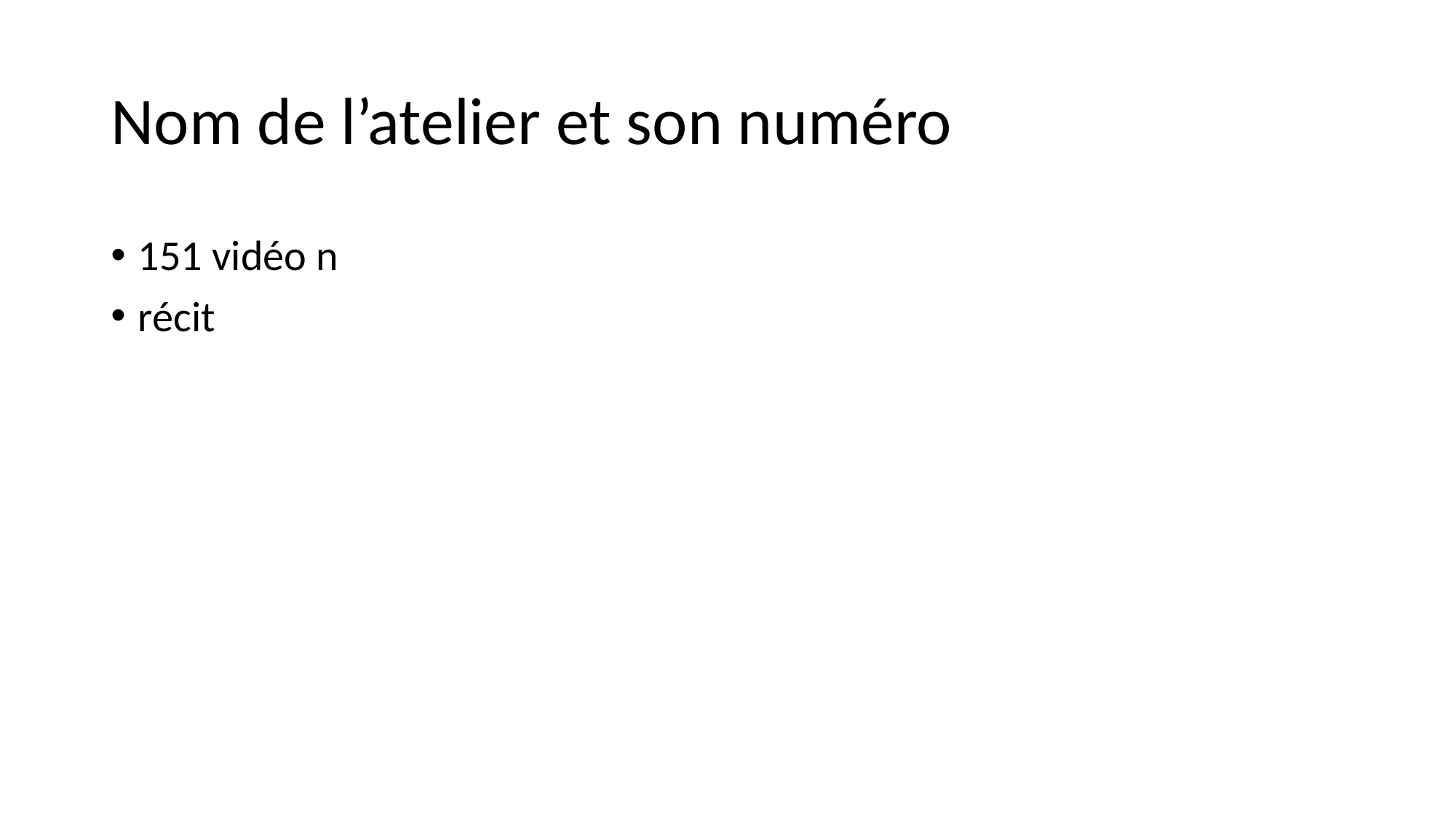

# Nom de l’atelier et son numéro
151 vidéo n
récit